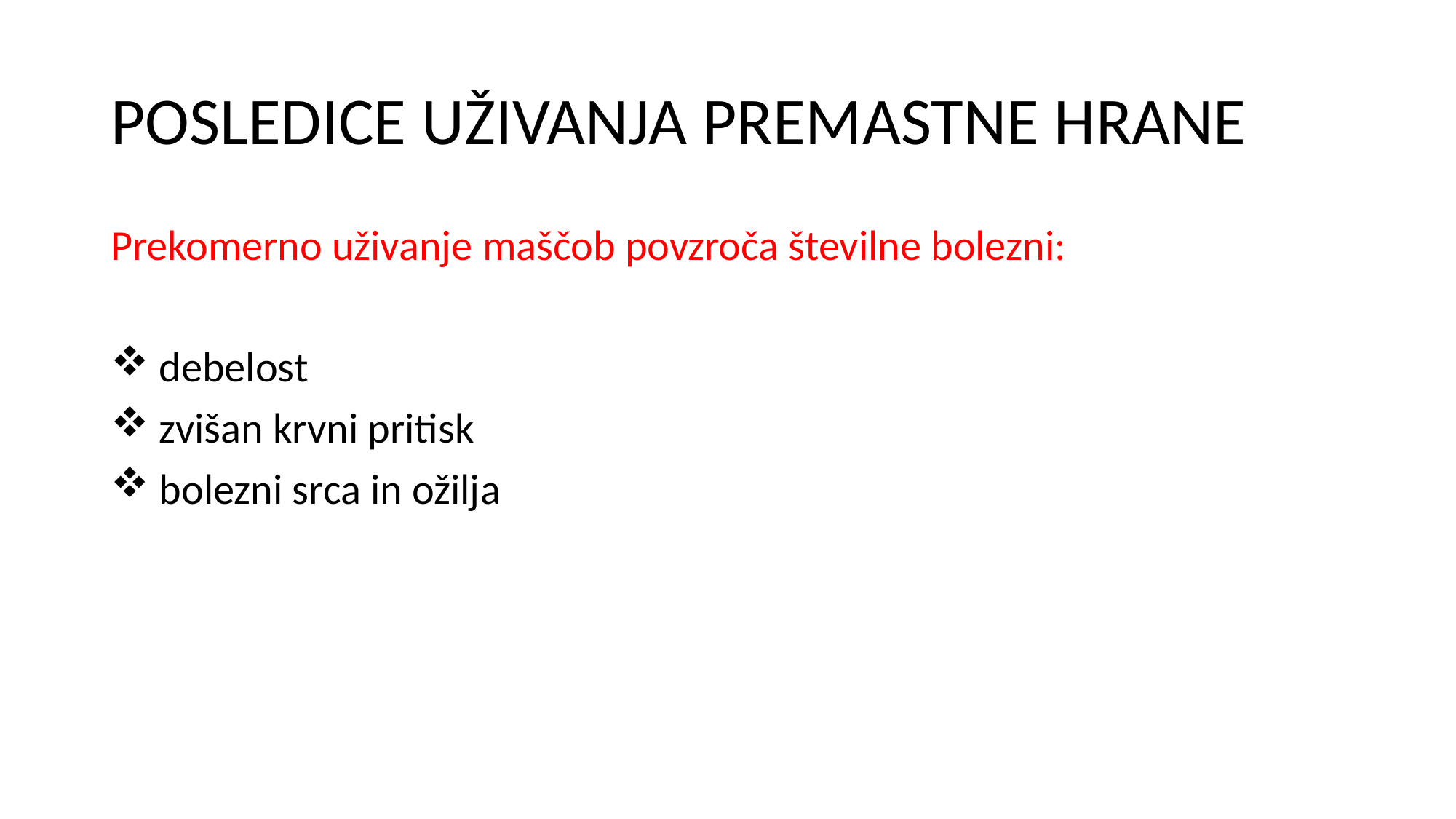

# POSLEDICE UŽIVANJA PREMASTNE HRANE
Prekomerno uživanje maščob povzroča številne bolezni:

 debelost
 zvišan krvni pritisk
 bolezni srca in ožilja